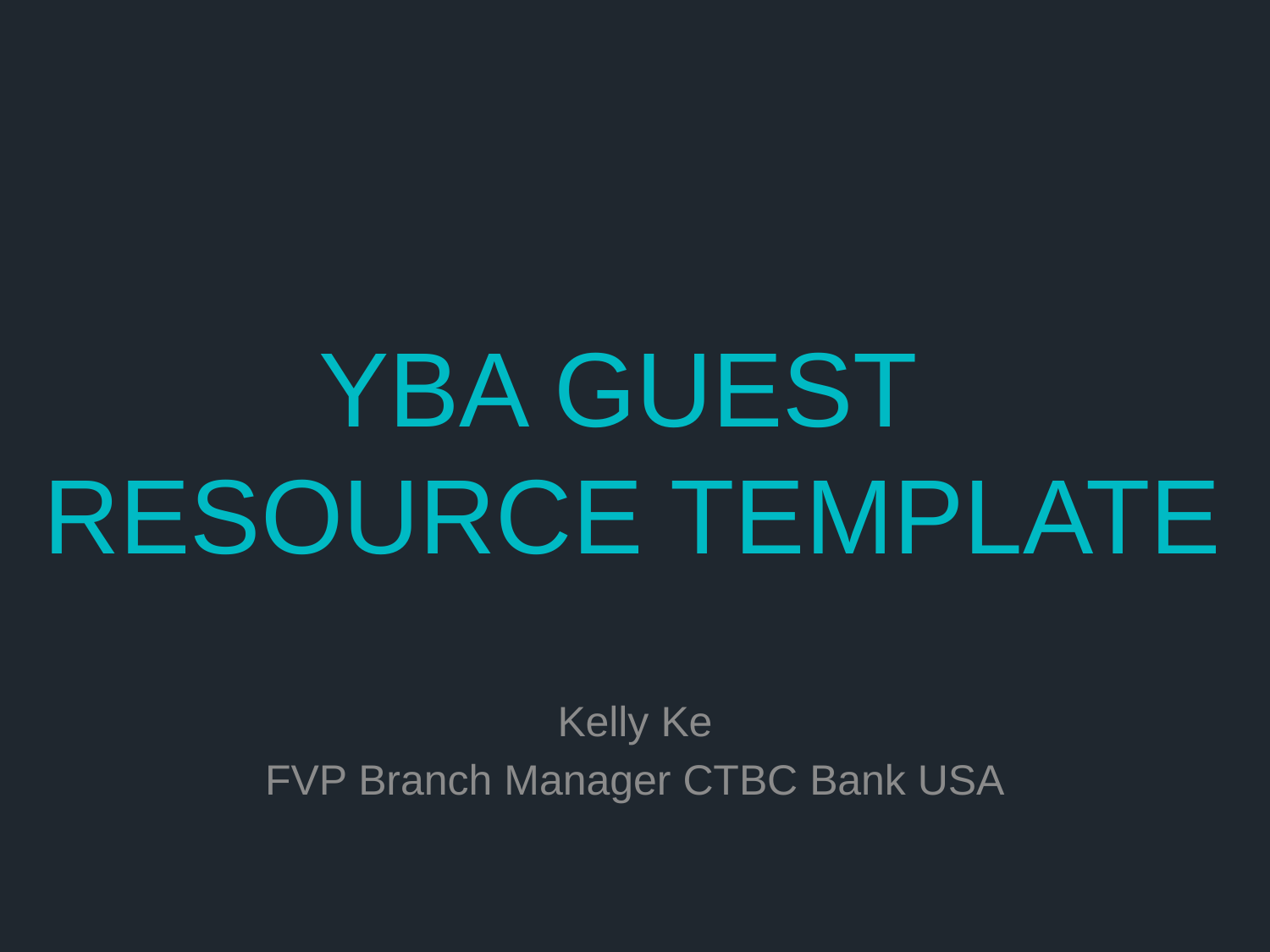

# YBA GUEST RESOURCE TEMPLATE
Kelly Ke
FVP Branch Manager CTBC Bank USA